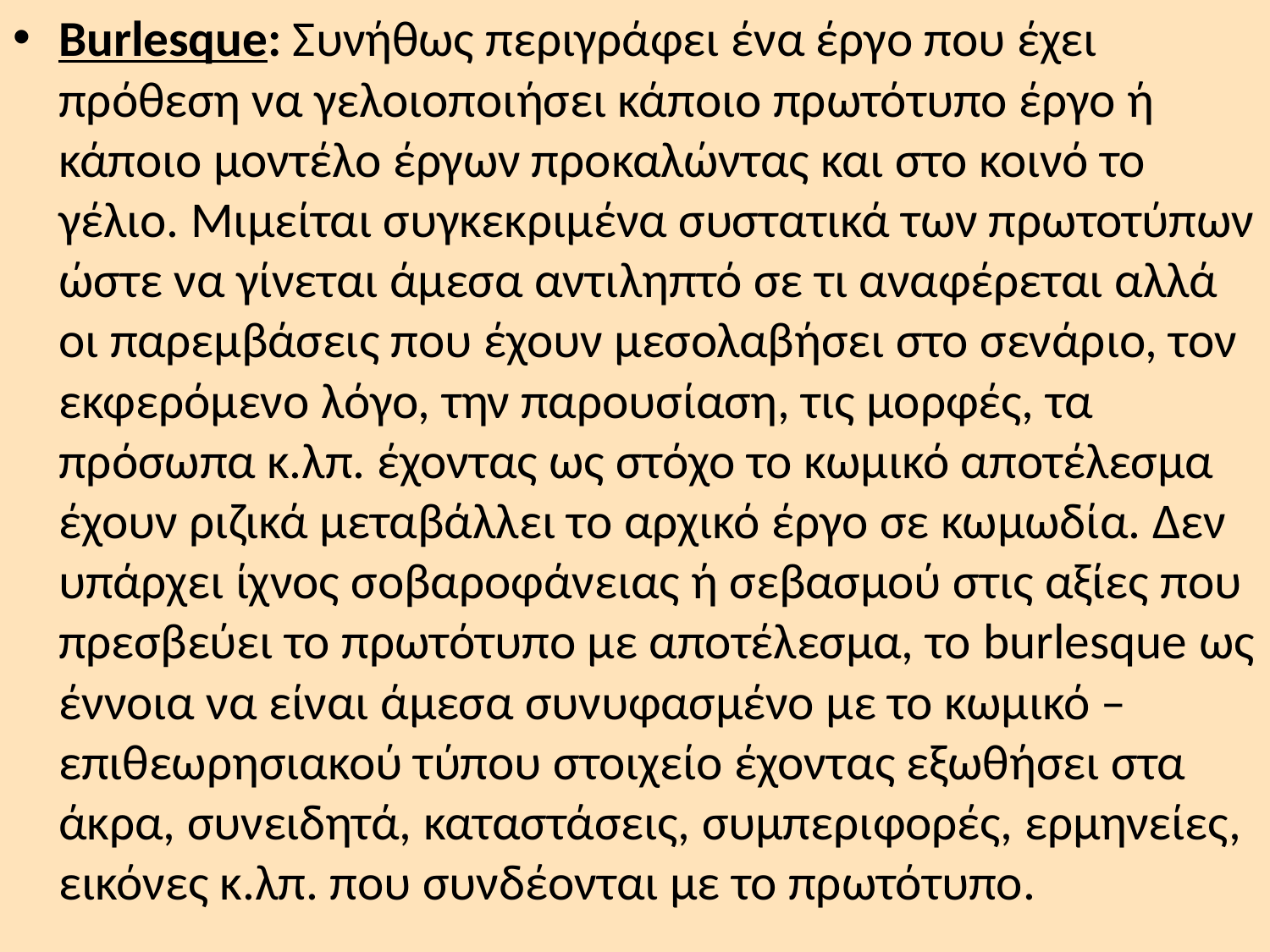

Burlesque: Συνήθως περιγράφει ένα έργο που έχει πρόθεση να γελοιοποιήσει κάποιο πρωτότυπο έργο ή κάποιο μοντέλο έργων προκαλώντας και στο κοινό το γέλιο. Μιμείται συγκεκριμένα συστατικά των πρωτοτύπων ώστε να γίνεται άμεσα αντιληπτό σε τι αναφέρεται αλλά οι παρεμβάσεις που έχουν μεσολαβήσει στο σενάριο, τον εκφερόμενο λόγο, την παρουσίαση, τις μορφές, τα πρόσωπα κ.λπ. έχοντας ως στόχο το κωμικό αποτέλεσμα έχουν ριζικά μεταβάλλει το αρχικό έργο σε κωμωδία. Δεν υπάρχει ίχνος σοβαροφάνειας ή σεβασμού στις αξίες που πρεσβεύει το πρωτότυπο με αποτέλεσμα, το burlesque ως έννοια να είναι άμεσα συνυφασμένο με το κωμικό – επιθεωρησιακού τύπου στοιχείο έχοντας εξωθήσει στα άκρα, συνειδητά, καταστάσεις, συμπεριφορές, ερμηνείες, εικόνες κ.λπ. που συνδέονται με το πρωτότυπο.